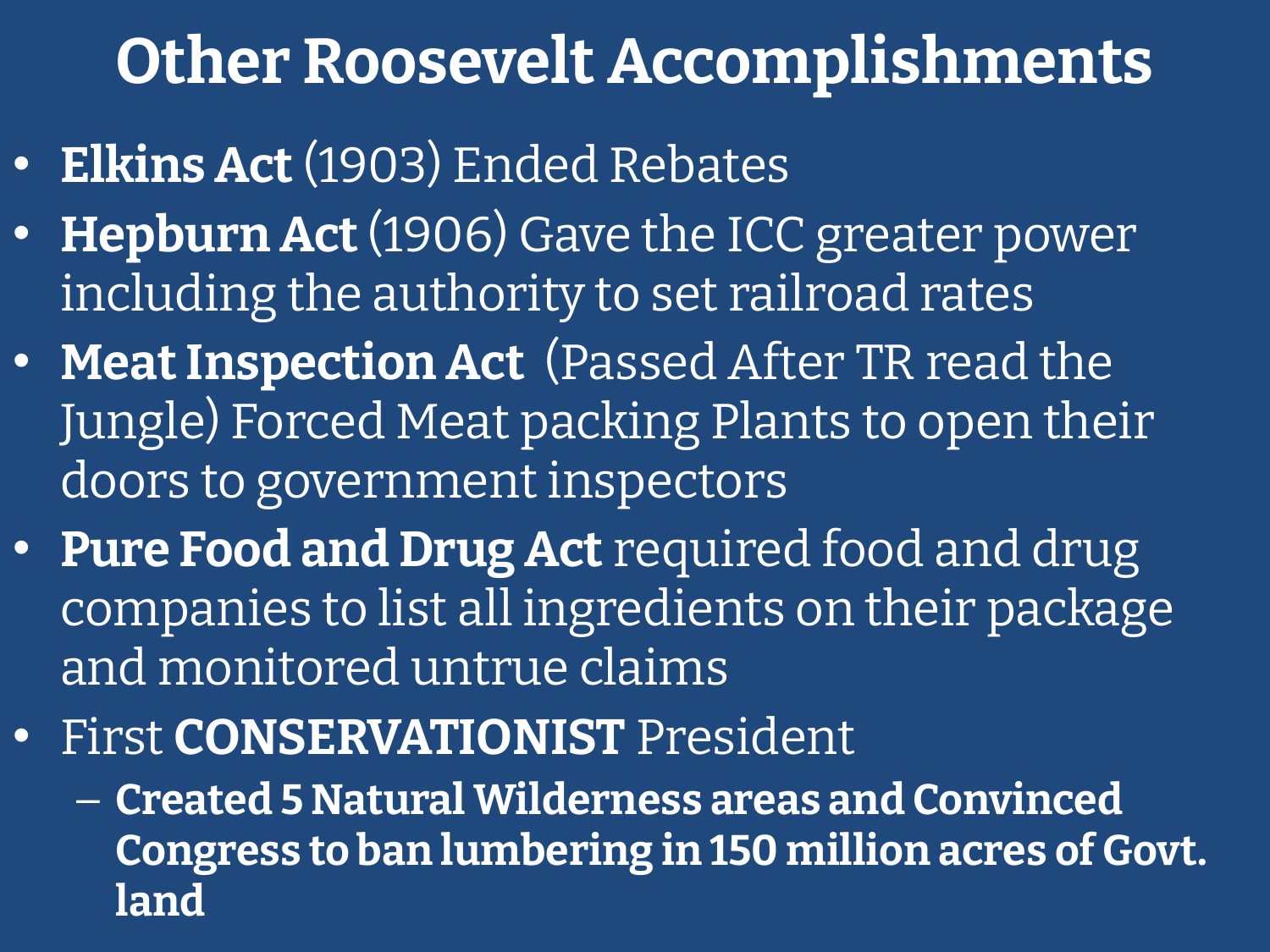

# Other Roosevelt Accomplishments
Elkins Act (1903) Ended Rebates
Hepburn Act (1906) Gave the ICC greater power including the authority to set railroad rates
Meat Inspection Act  (Passed After TR read the Jungle) Forced Meat packing Plants to open their doors to government inspectors
Pure Food and Drug Act required food and drug companies to list all ingredients on their package and monitored untrue claims
First CONSERVATIONIST President
Created 5 Natural Wilderness areas and Convinced Congress to ban lumbering in 150 million acres of Govt. land